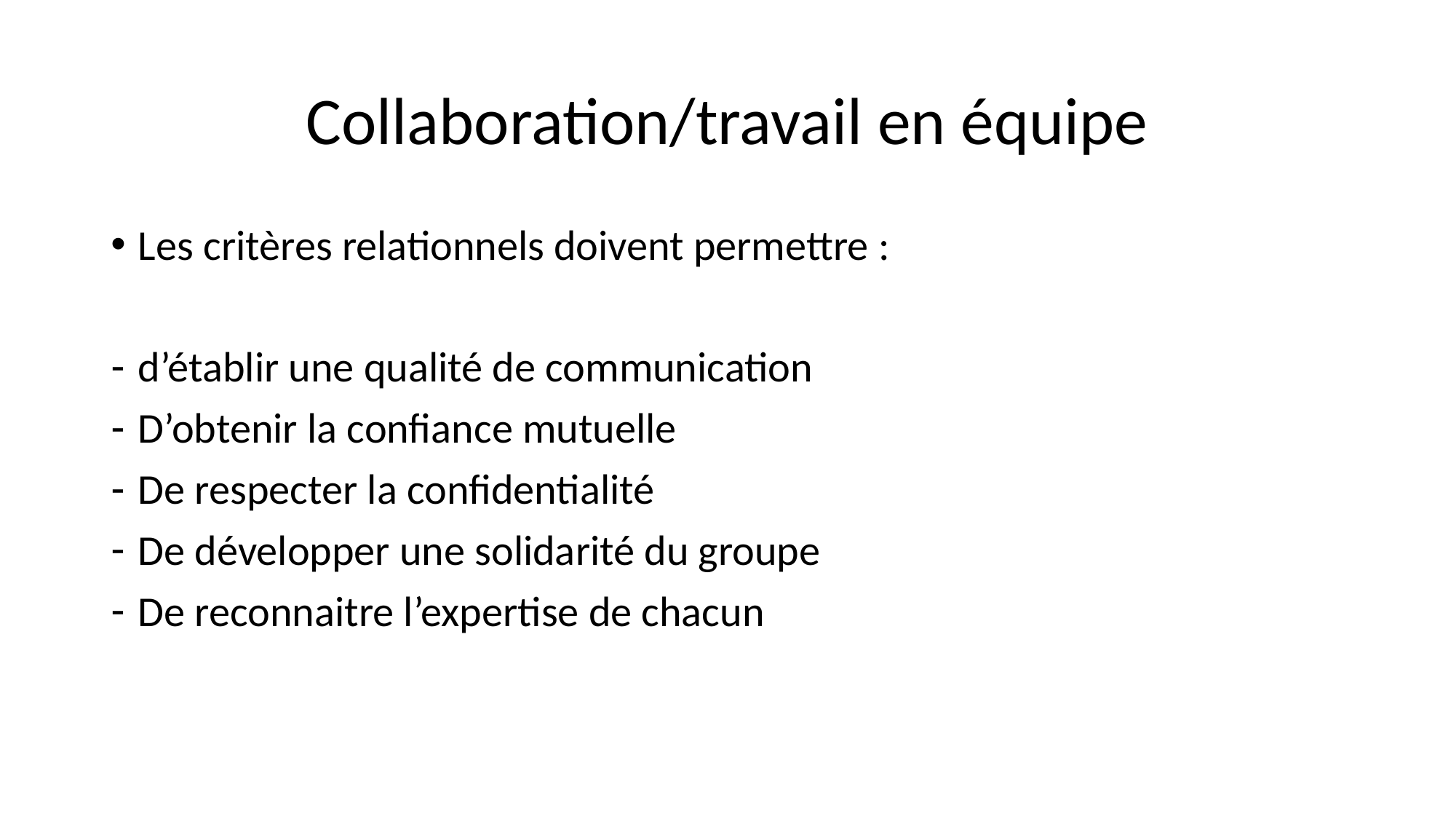

# Collaboration/travail en équipe
Les critères relationnels doivent permettre :

d’établir une qualité de communication
D’obtenir la confiance mutuelle
De respecter la confidentialité
De développer une solidarité du groupe
De reconnaitre l’expertise de chacun